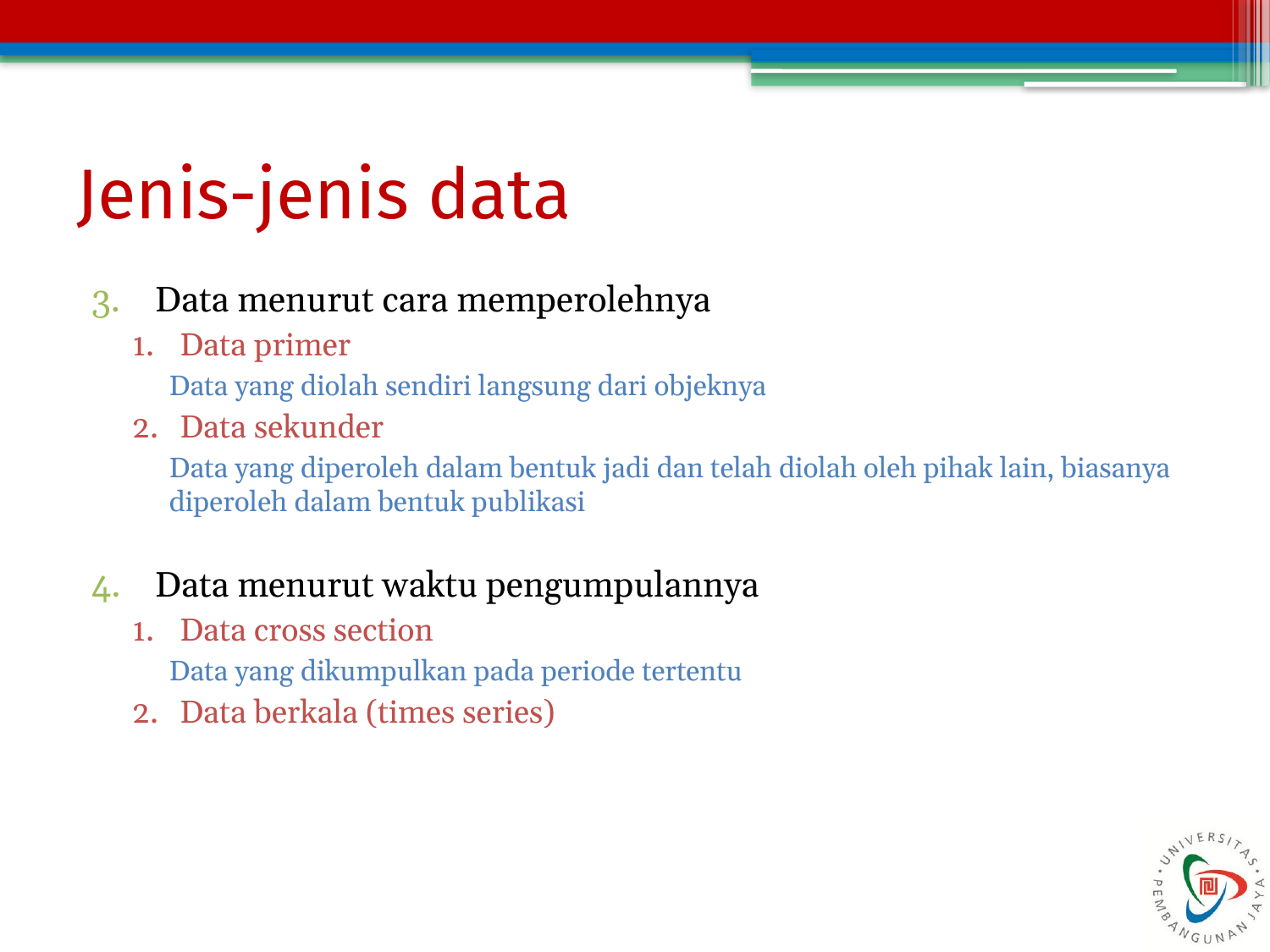

# Jenis-jenis data
Data menurut cara memperolehnya
Data primer
Data yang diolah sendiri langsung dari objeknya
Data sekunder
Data yang diperoleh dalam bentuk jadi dan telah diolah oleh pihak lain, biasanya diperoleh dalam bentuk publikasi

Data menurut waktu pengumpulannya
Data cross section
Data yang dikumpulkan pada periode tertentu
Data berkala (times series)